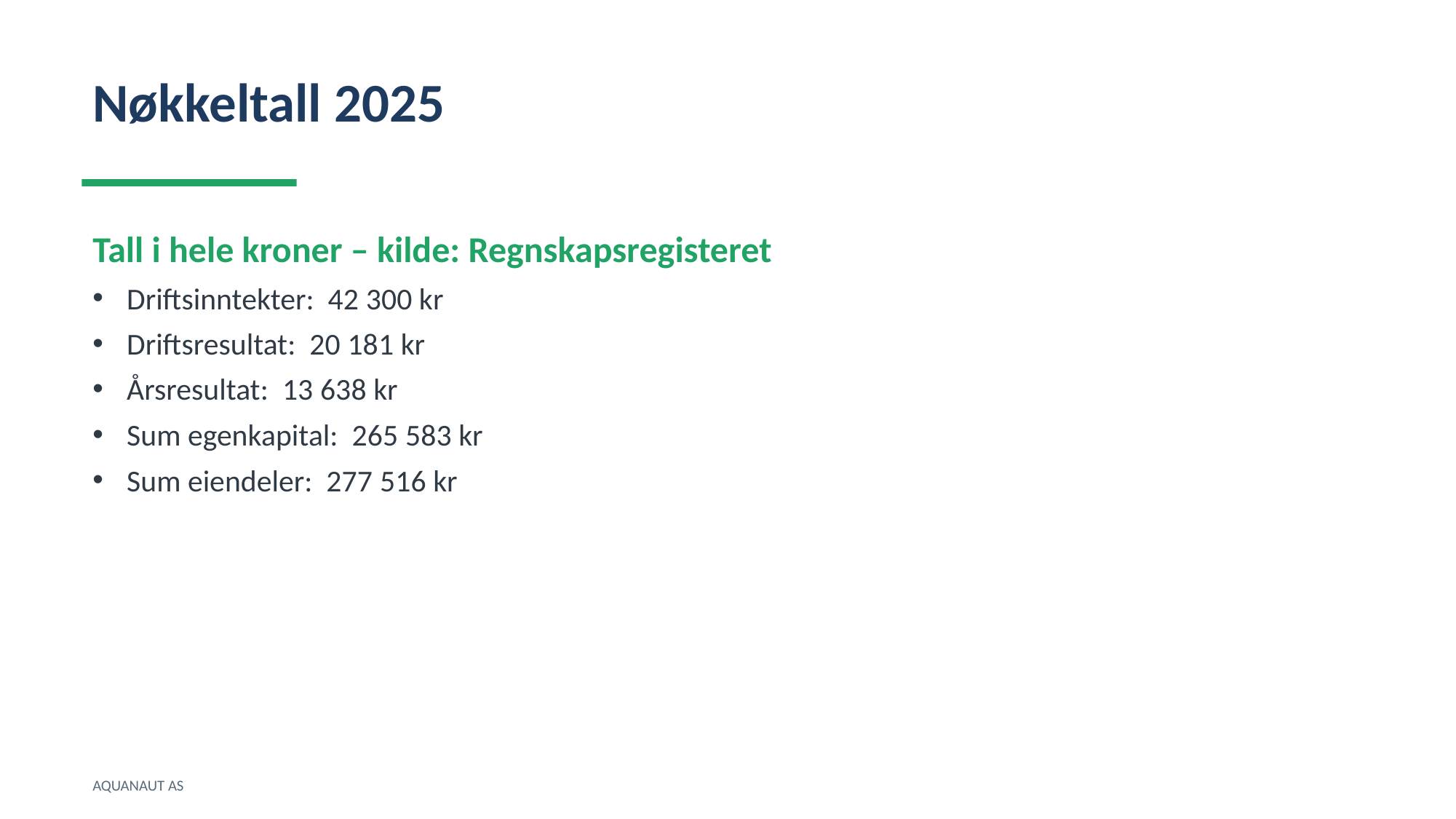

Nøkkeltall 2025

Tall i hele kroner – kilde: Regnskapsregisteret
Driftsinntekter:  42 300 kr
Driftsresultat:  20 181 kr
Årsresultat:  13 638 kr
Sum egenkapital:  265 583 kr
Sum eiendeler:  277 516 kr
AQUANAUT AS